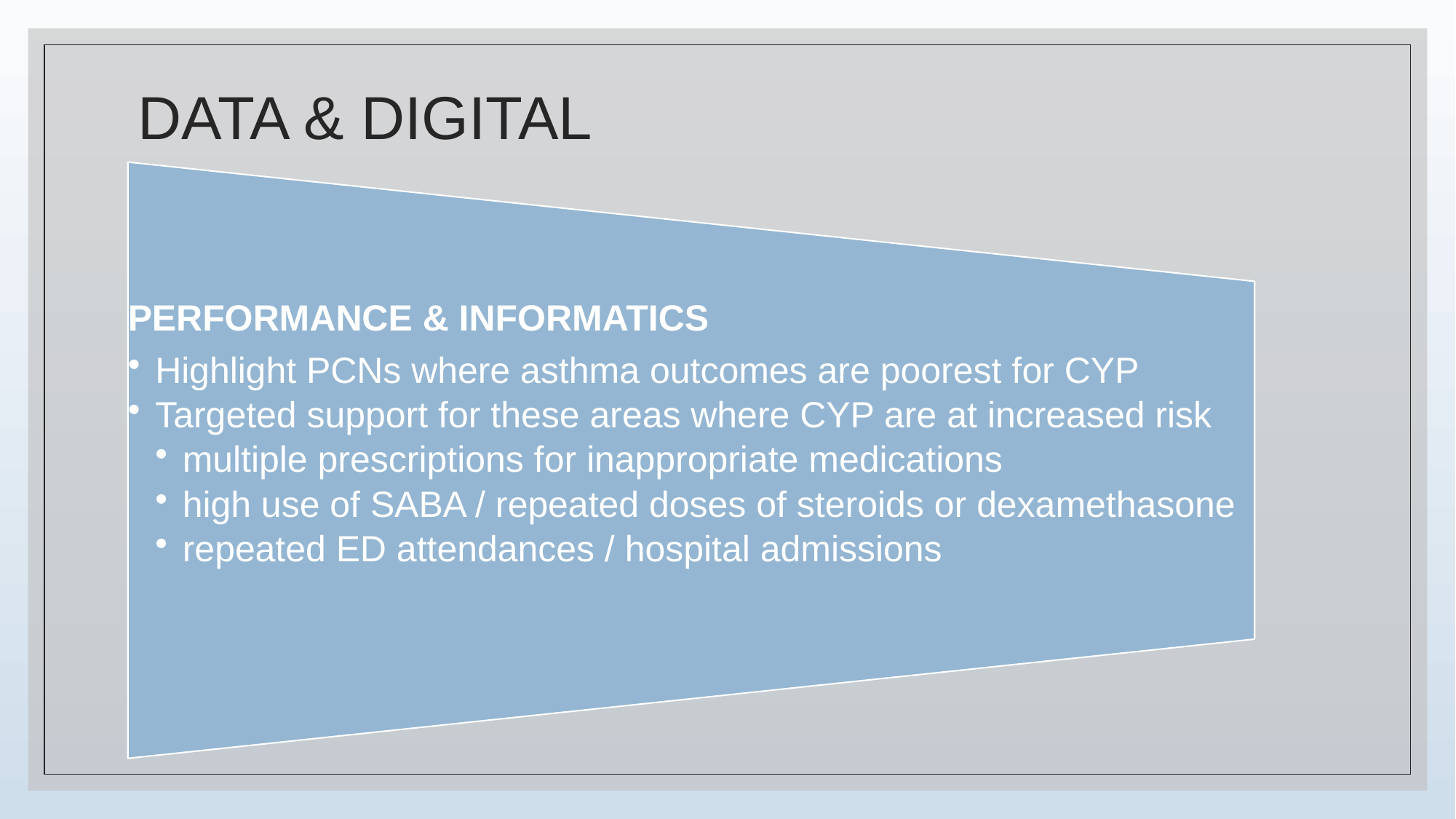

# DATA & DIGITAL
PERFORMANCE & INFORMATICS
Highlight PCNs where asthma outcomes are poorest for CYP
Targeted support for these areas where CYP are at increased risk
multiple prescriptions for inappropriate medications
high use of SABA / repeated doses of steroids or dexamethasone
repeated ED attendances / hospital admissions